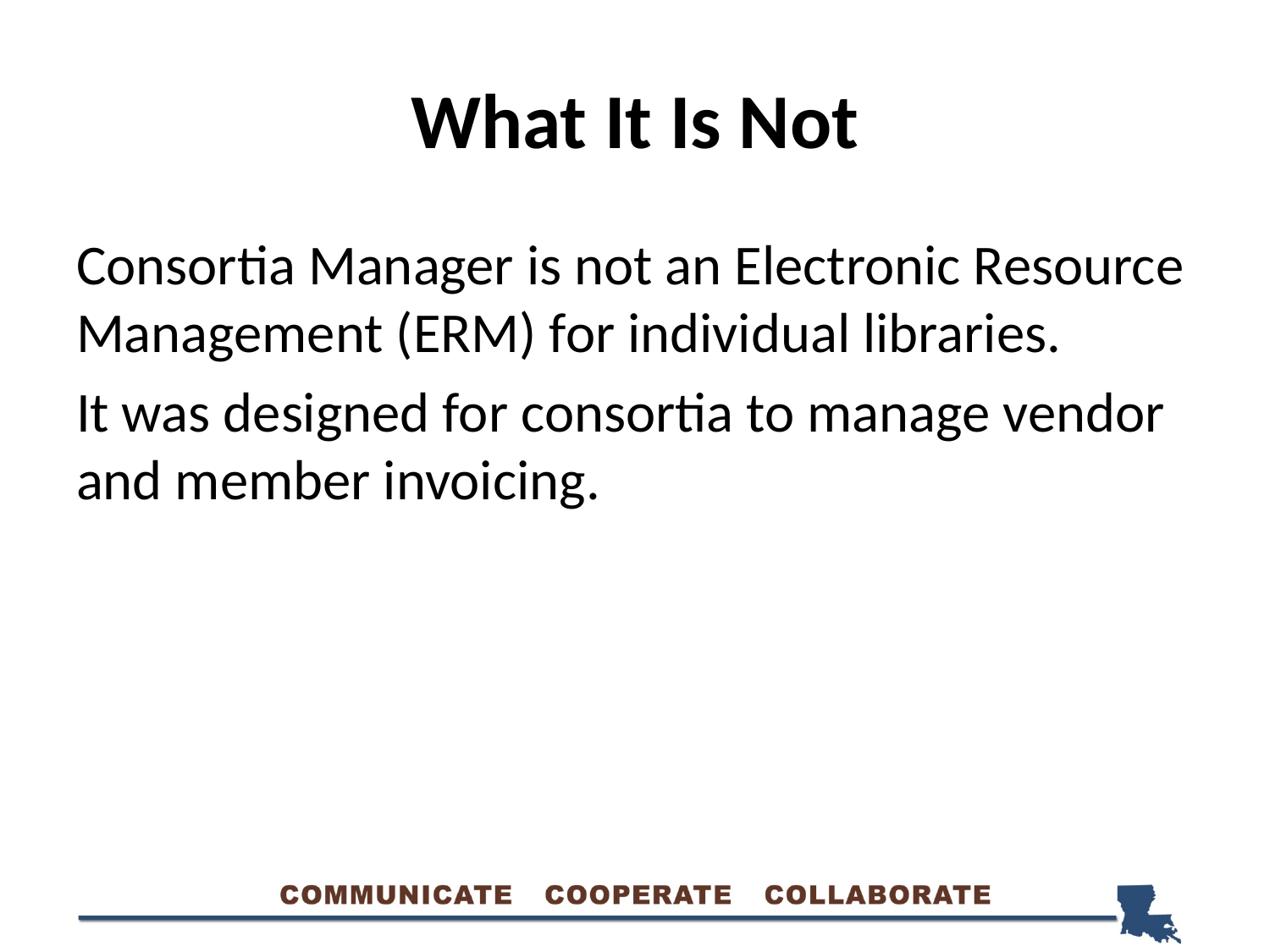

# What It Is Not
Consortia Manager is not an Electronic Resource Management (ERM) for individual libraries.
It was designed for consortia to manage vendor and member invoicing.